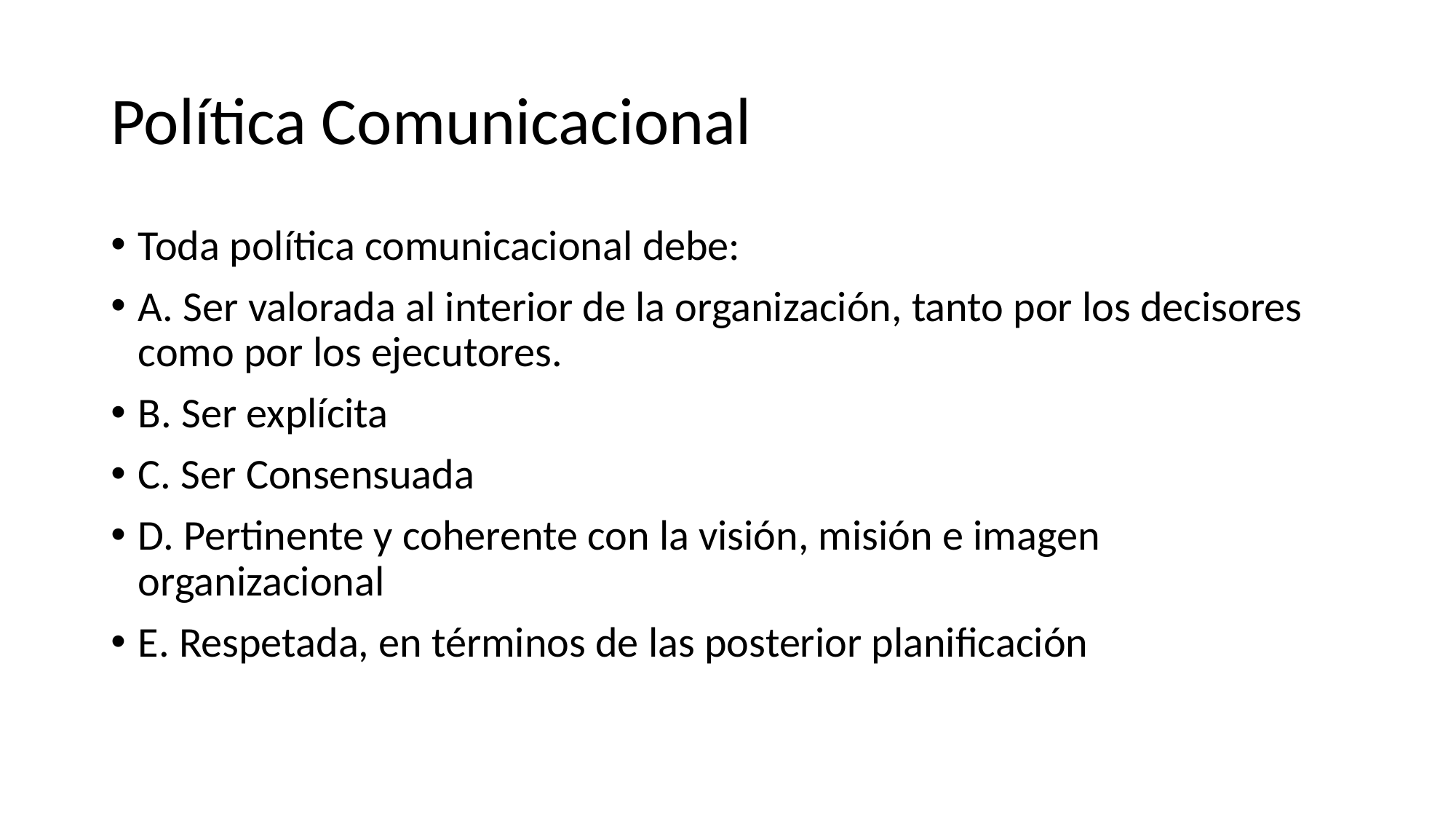

# Política Comunicacional
Toda política comunicacional debe:
A. Ser valorada al interior de la organización, tanto por los decisores como por los ejecutores.
B. Ser explícita
C. Ser Consensuada
D. Pertinente y coherente con la visión, misión e imagen organizacional
E. Respetada, en términos de las posterior planificación